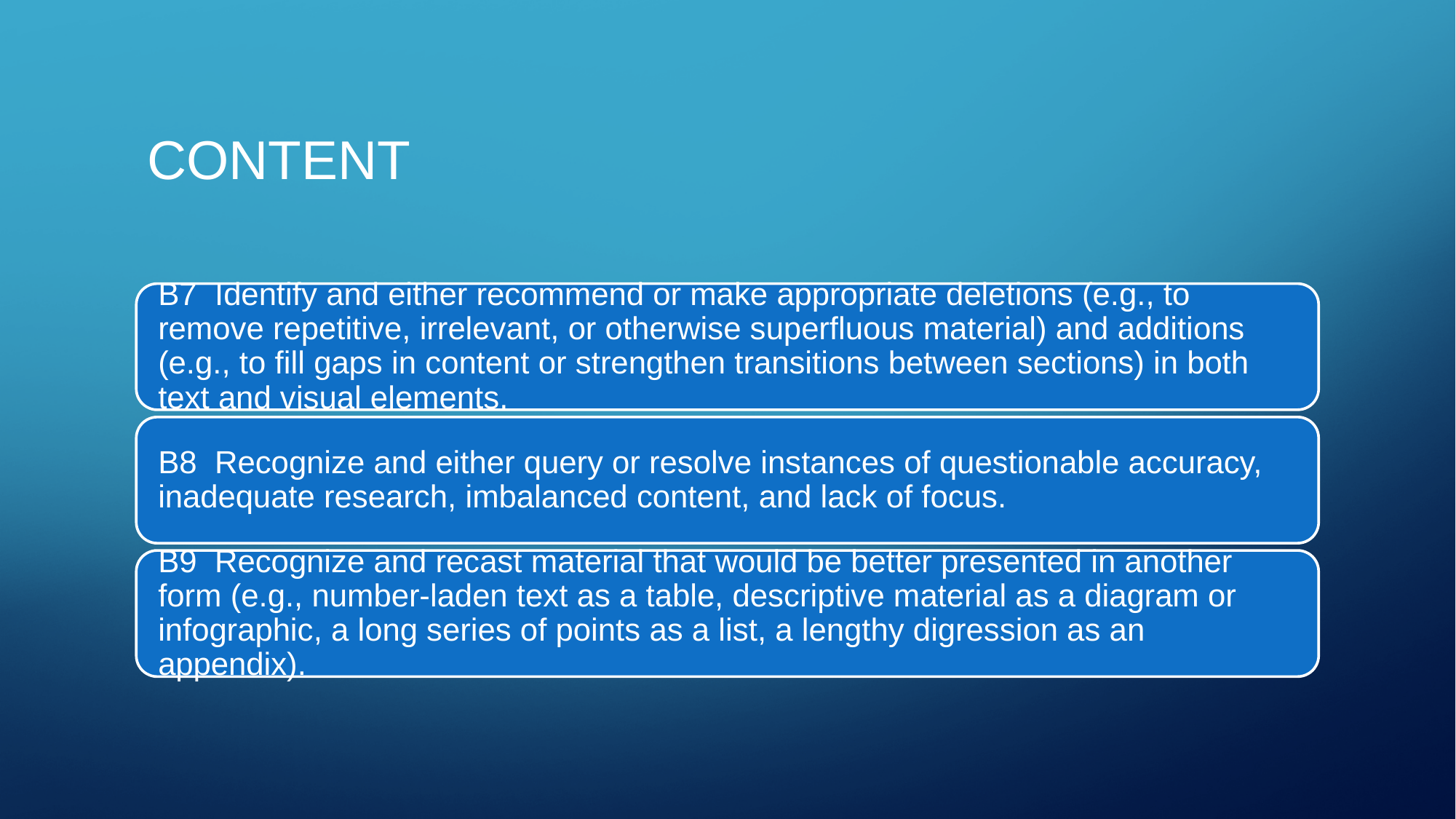

# Content
B7  Identify and either recommend or make appropriate deletions (e.g., to remove repetitive, irrelevant, or otherwise superfluous material) and additions (e.g., to fill gaps in content or strengthen transitions between sections) in both text and visual elements.
B8  Recognize and either query or resolve instances of questionable accuracy, inadequate research, imbalanced content, and lack of focus.
B9  Recognize and recast material that would be better presented in another form (e.g., number-laden text as a table, descriptive material as a diagram or infographic, a long series of points as a list, a lengthy digression as an appendix).